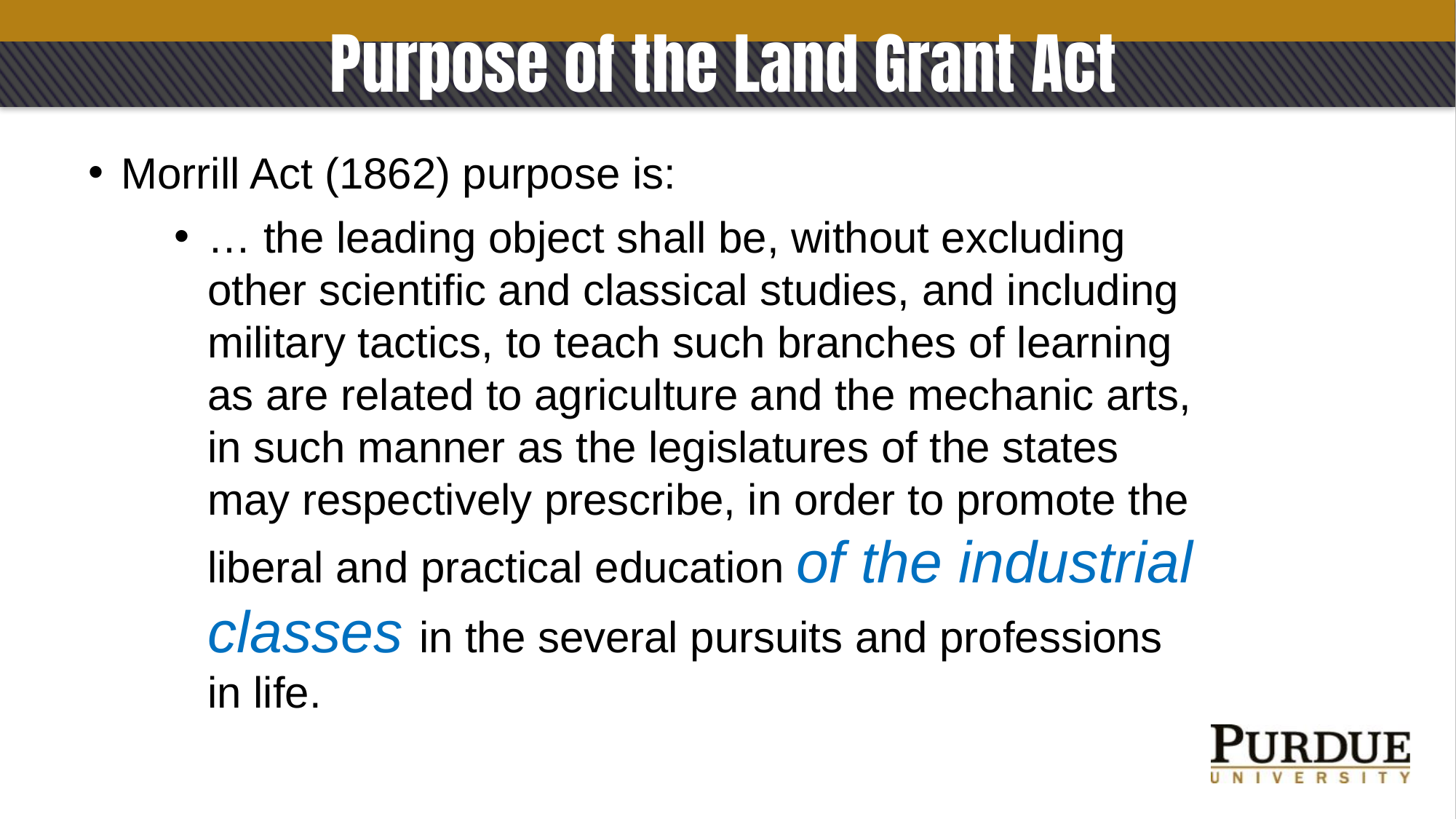

# Purpose of the Land Grant Act
Morrill Act (1862) purpose is:
… the leading object shall be, without excluding other scientific and classical studies, and including military tactics, to teach such branches of learning as are related to agriculture and the mechanic arts, in such manner as the legislatures of the states may respectively prescribe, in order to promote the liberal and practical education of the industrial classes in the several pursuits and professions in life.

Abraham Lincoln